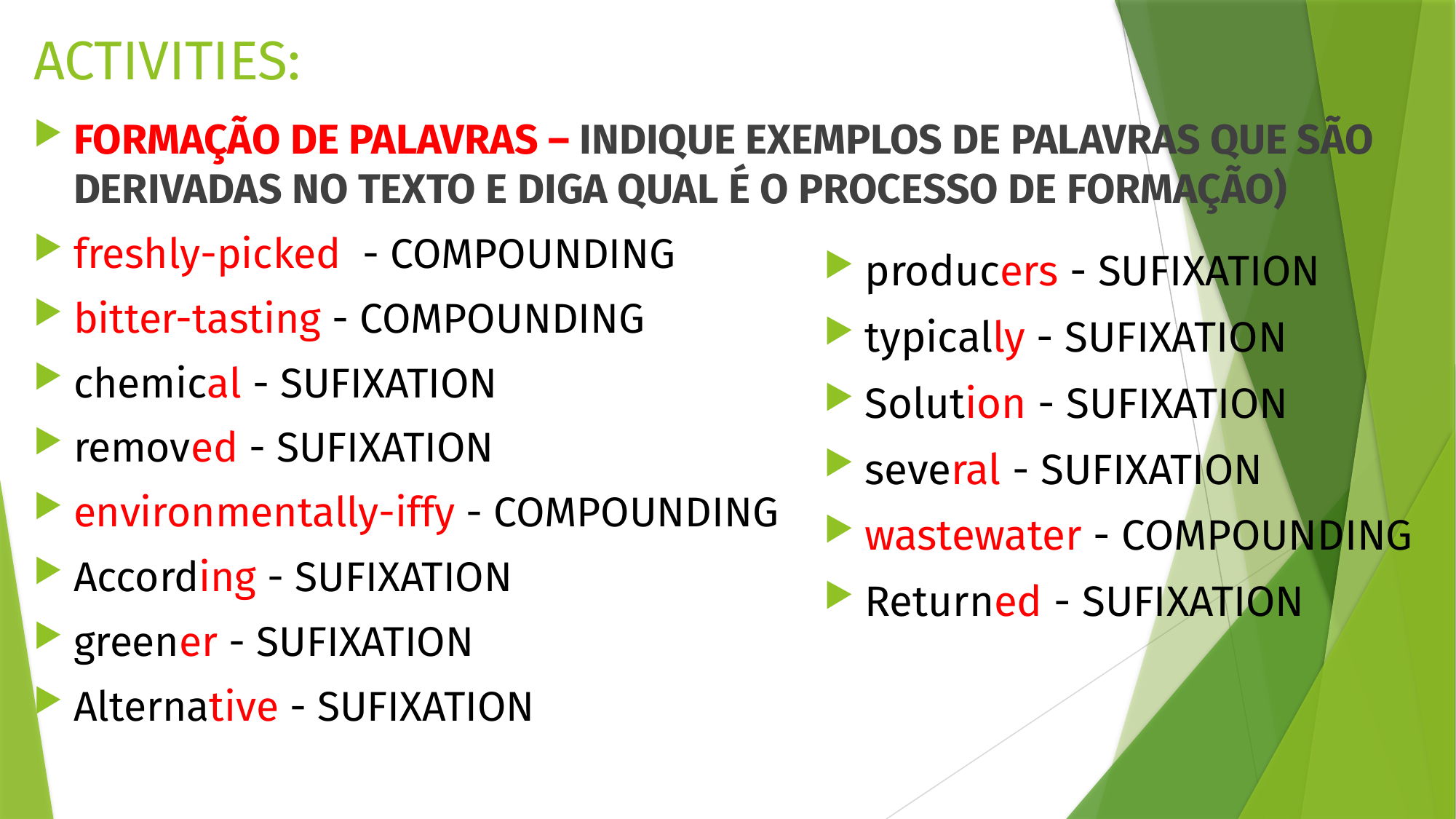

# ACTIVITIES:
FORMAÇÃO DE PALAVRAS – INDIQUE EXEMPLOS DE PALAVRAS QUE SÃO DERIVADAS NO TEXTO E DIGA QUAL É O PROCESSO DE FORMAÇÃO)
freshly-picked  - COMPOUNDING
bitter-tasting - COMPOUNDING
chemical - SUFIXATION
removed - SUFIXATION
environmentally-iffy - COMPOUNDING
According - SUFIXATION
greener - SUFIXATION
Alternative - SUFIXATION

producers - SUFIXATION
typically - SUFIXATION
Solution - SUFIXATION
several - SUFIXATION
wastewater - COMPOUNDING
Returned - SUFIXATION